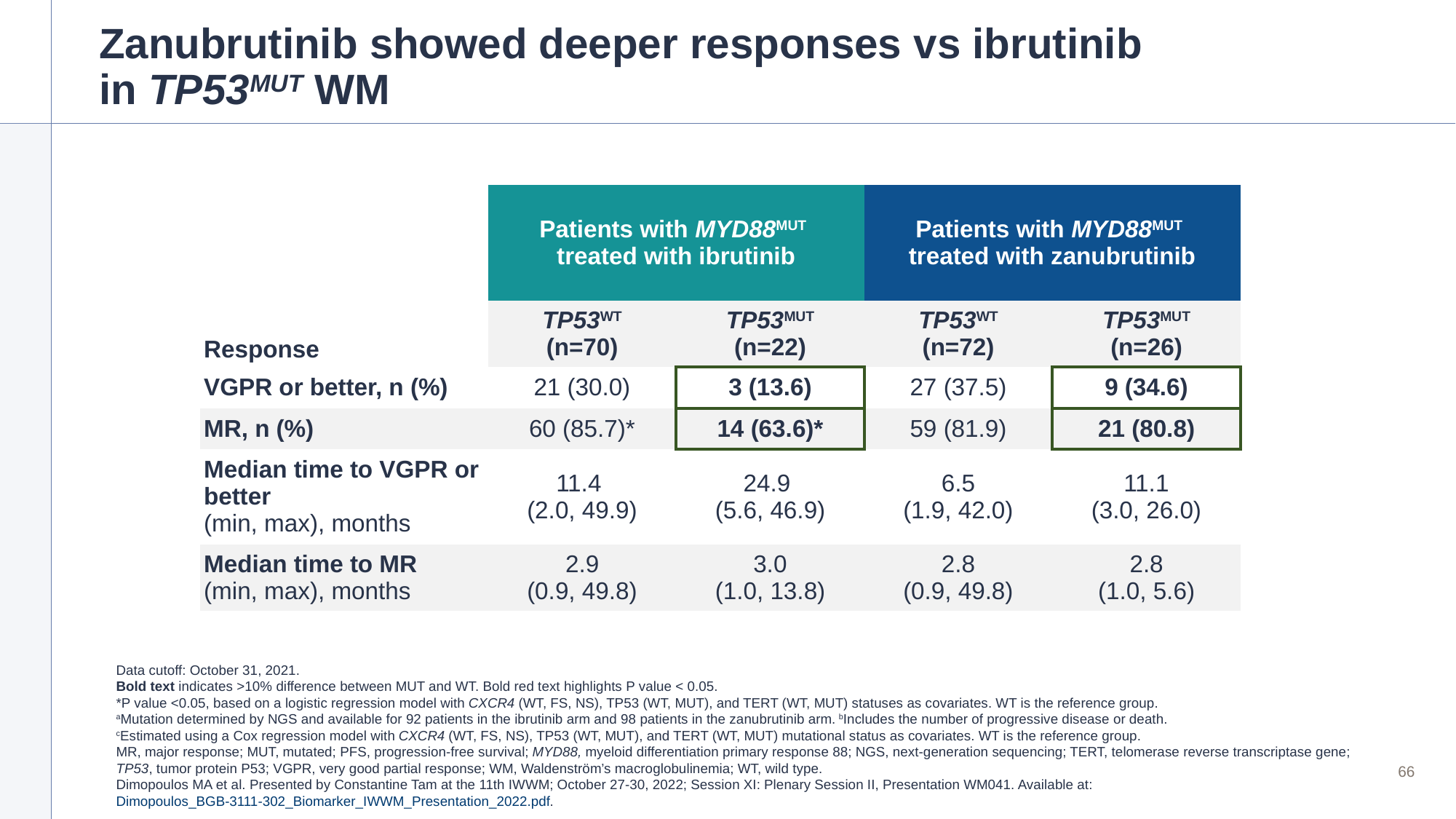

# Zanubrutinib showed deeper responses vs ibrutinib in TP53MUT WM
| Response | Patients with MYD88MUT treated with ibrutinib |  | Patients with MYD88MUT treated with zanubrutinib |  |
| --- | --- | --- | --- | --- |
|  | TP53WT (n=70) | TP53MUT (n=22) | TP53WT (n=72) | TP53MUT (n=26) |
| VGPR or better, n (%) | 21 (30.0) | 3 (13.6) | 27 (37.5) | 9 (34.6) |
| MR, n (%) | 60 (85.7)\* | 14 (63.6)\* | 59 (81.9) | 21 (80.8) |
| Median time to VGPR or better (min, max), months | 11.4 (2.0, 49.9) | 24.9 (5.6, 46.9) | 6.5 (1.9, 42.0) | 11.1 (3.0, 26.0) |
| Median time to MR (min, max), months | 2.9 (0.9, 49.8) | 3.0 (1.0, 13.8) | 2.8 (0.9, 49.8) | 2.8 (1.0, 5.6) |
Data cutoff: October 31, 2021.
Bold text indicates >10% difference between MUT and WT. Bold red text highlights P value < 0.05.
*P value <0.05, based on a logistic regression model with CXCR4 (WT, FS, NS), TP53 (WT, MUT), and TERT (WT, MUT) statuses as covariates. WT is the reference group.
aMutation determined by NGS and available for 92 patients in the ibrutinib arm and 98 patients in the zanubrutinib arm. bIncludes the number of progressive disease or death.
cEstimated using a Cox regression model with CXCR4 (WT, FS, NS), TP53 (WT, MUT), and TERT (WT, MUT) mutational status as covariates. WT is the reference group.
MR, major response; MUT, mutated; PFS, progression-free survival; MYD88, myeloid differentiation primary response 88; NGS, next-generation sequencing; TERT, telomerase reverse transcriptase gene; TP53, tumor protein P53; VGPR, very good partial response; WM, Waldenström’s macroglobulinemia; WT, wild type.
Dimopoulos MA et al. Presented by Constantine Tam at the 11th IWWM; October 27-30, 2022; Session XI: Plenary Session II, Presentation WM041. Available at: Dimopoulos_BGB-3111-302_Biomarker_IWWM_Presentation_2022.pdf.
66